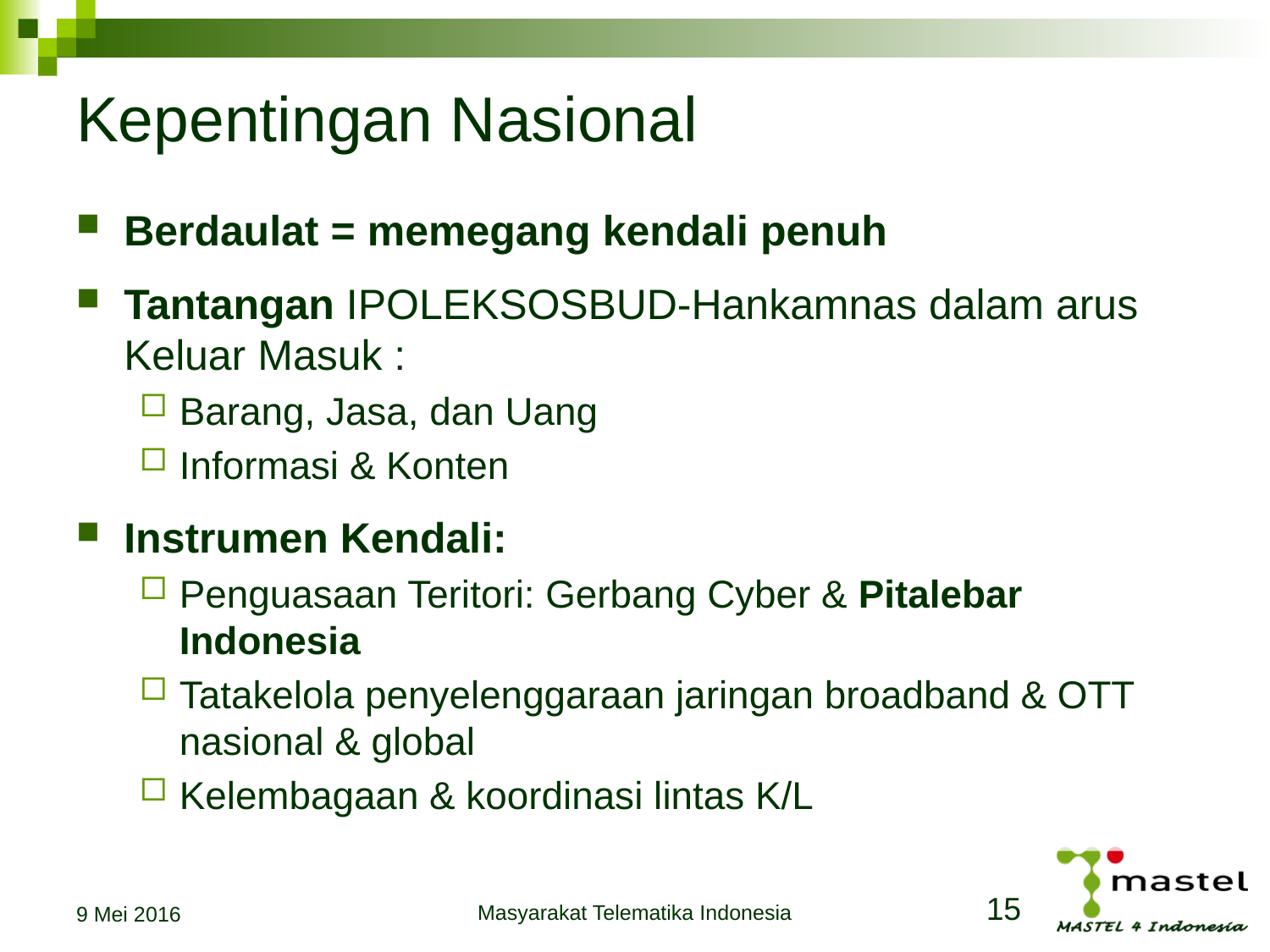

# Kepentingan Nasional
Berdaulat = memegang kendali penuh
Tantangan IPOLEKSOSBUD-Hankamnas dalam arus Keluar Masuk :
Barang, Jasa, dan Uang
Informasi & Konten
Instrumen Kendali:
Penguasaan Teritori: Gerbang Cyber & Pitalebar Indonesia
Tatakelola penyelenggaraan jaringan broadband & OTT nasional & global
Kelembagaan & koordinasi lintas K/L
9 Mei 2016
Masyarakat Telematika Indonesia
15